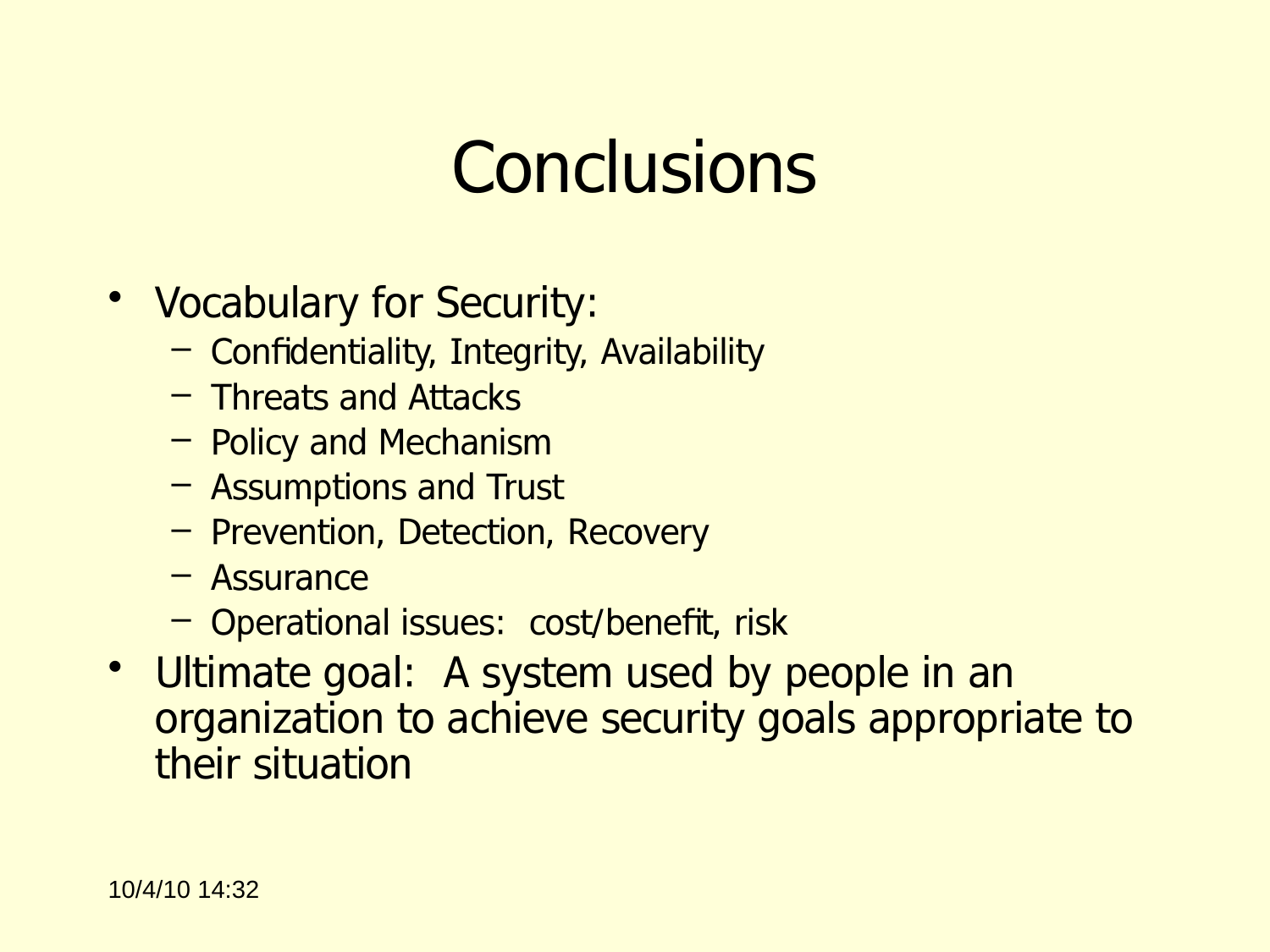

# Conclusions
Vocabulary for Security:
Confidentiality, Integrity, Availability
Threats and Attacks
Policy and Mechanism
Assumptions and Trust
Prevention, Detection, Recovery
Assurance
Operational issues:  cost/benefit, risk
Ultimate goal:  A system used by people in an organization to achieve security goals appropriate to their situation
10/4/10 14:32